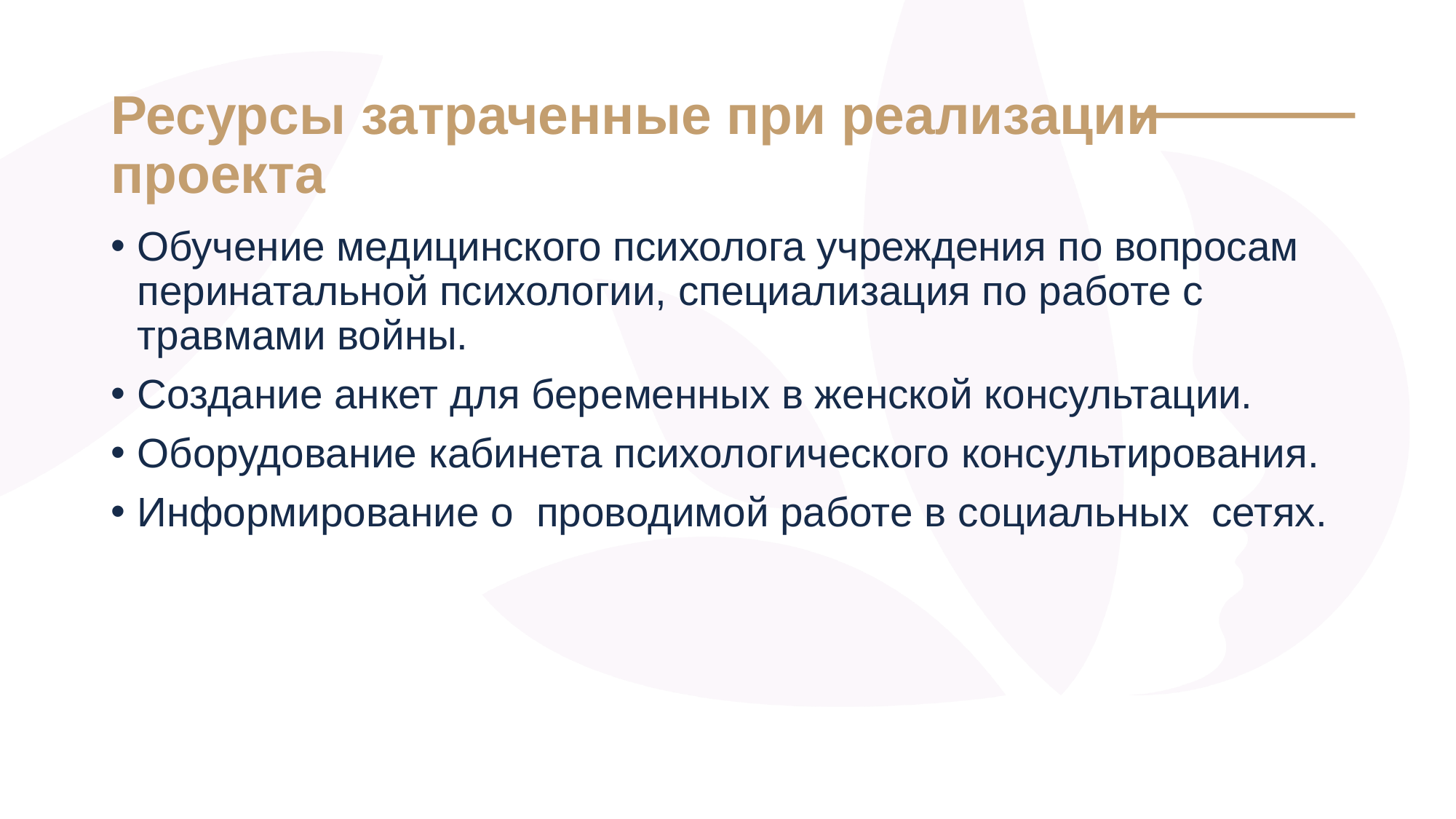

# Ресурсы затраченные при реализации проекта
Обучение медицинского психолога учреждения по вопросам перинатальной психологии, специализация по работе с травмами войны.
Создание анкет для беременных в женской консультации.
Оборудование кабинета психологического консультирования.
Информирование о  проводимой работе в социальных  сетях.